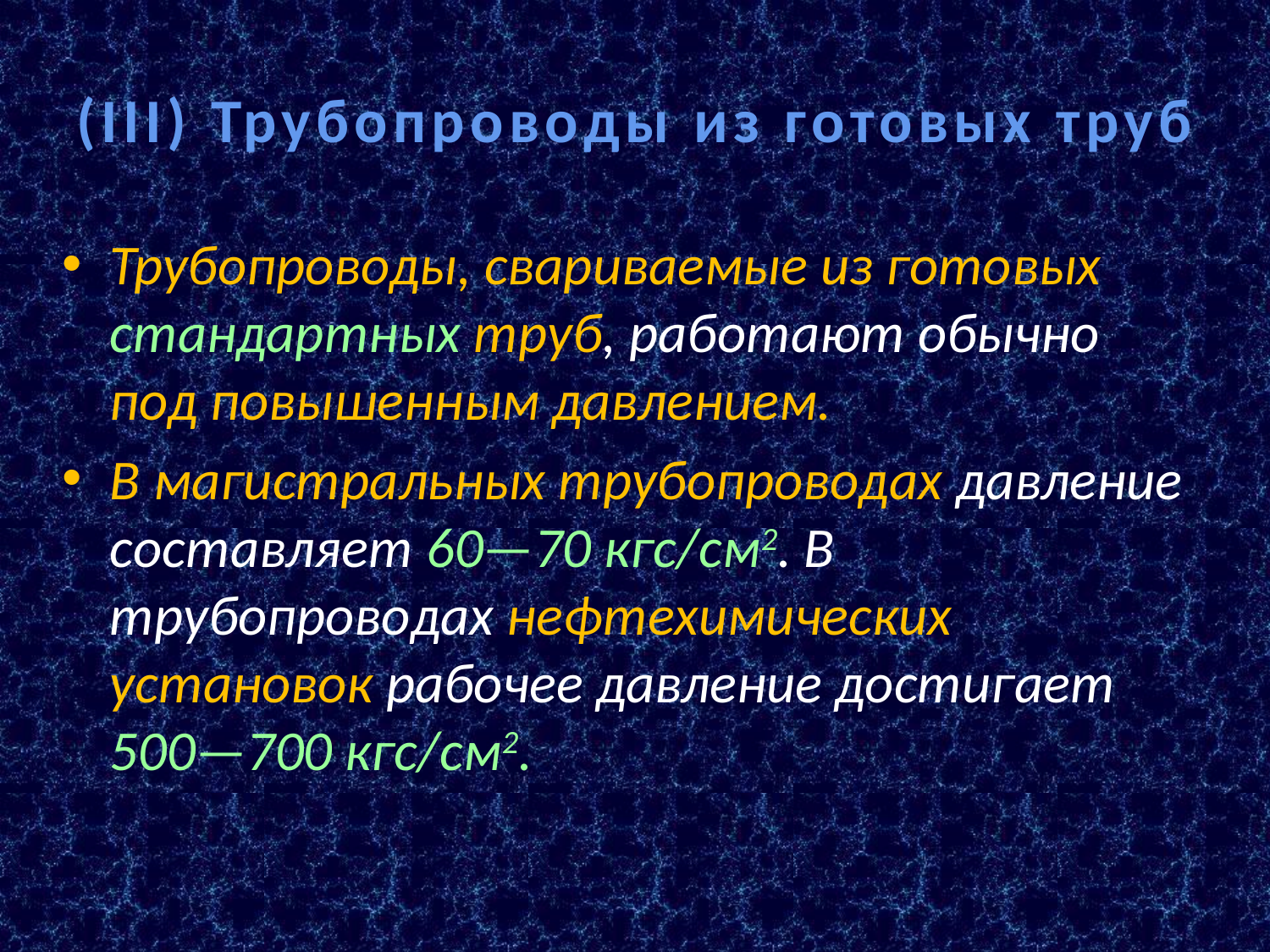

# (III) Трубопроводы из готовых труб
Трубопроводы, свариваемые из готовых  стандартных труб, работают обычно под повышенным давлением.
В магистральных трубопроводах давление составляет 60—70 кгс/см2. В трубопроводах нефтехимических установок рабочее давление достигает 500—700 кгс/см2.